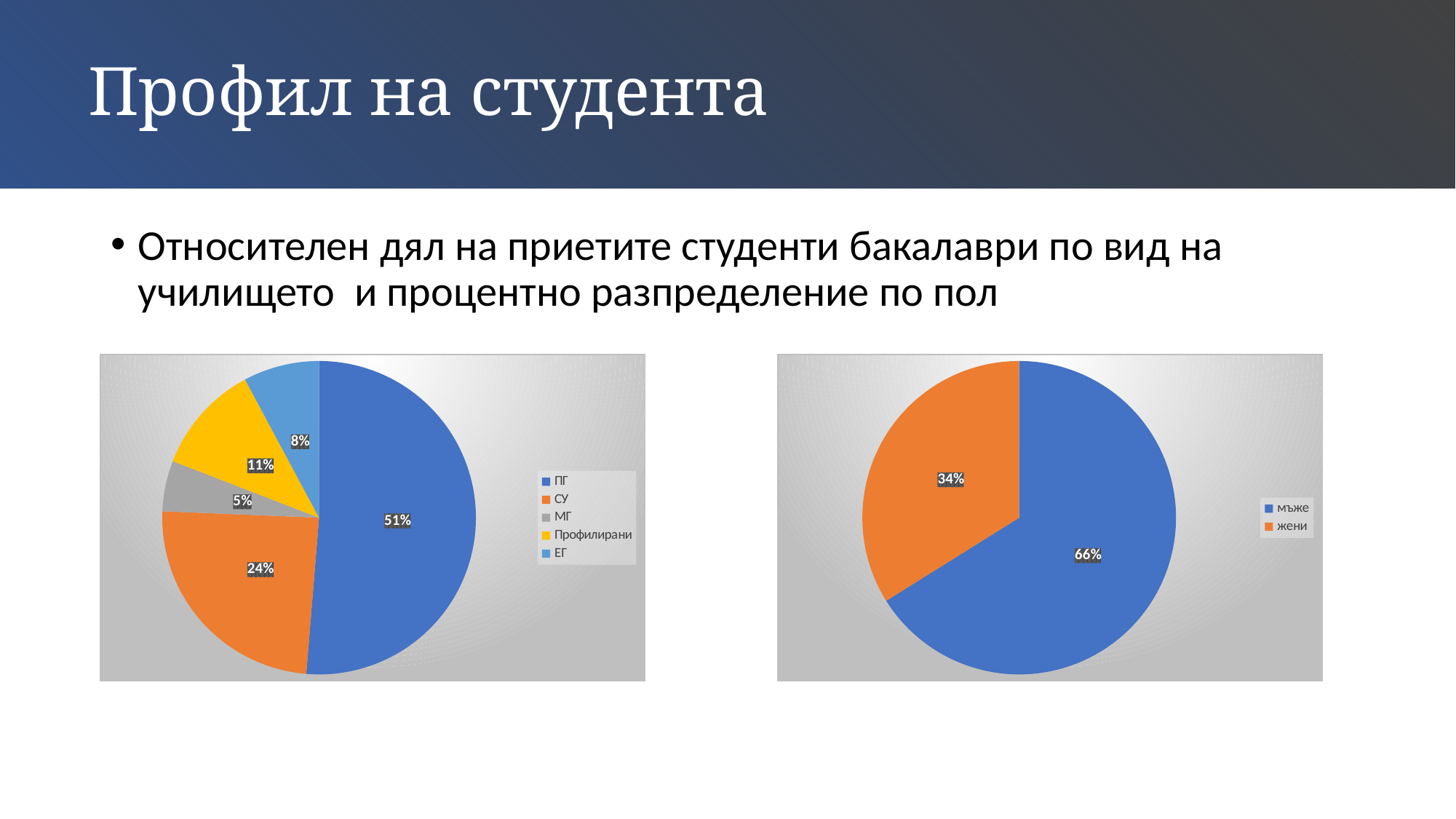

# Профил на студента
Относителен дял на приетите студенти бакалаври по вид на училището  и процентно разпределение по пол

### Chart

| Category |  |
|---|---|
| ПГ | 59.0 |
| СУ | 28.0 |
| МГ | 6.0 |
| Профилирани | 13.0 |
| ЕГ | 9.0 |

### Chart

| Category |  |
|---|---|
| мъже | 78.0 |
| жени | 40.0 |